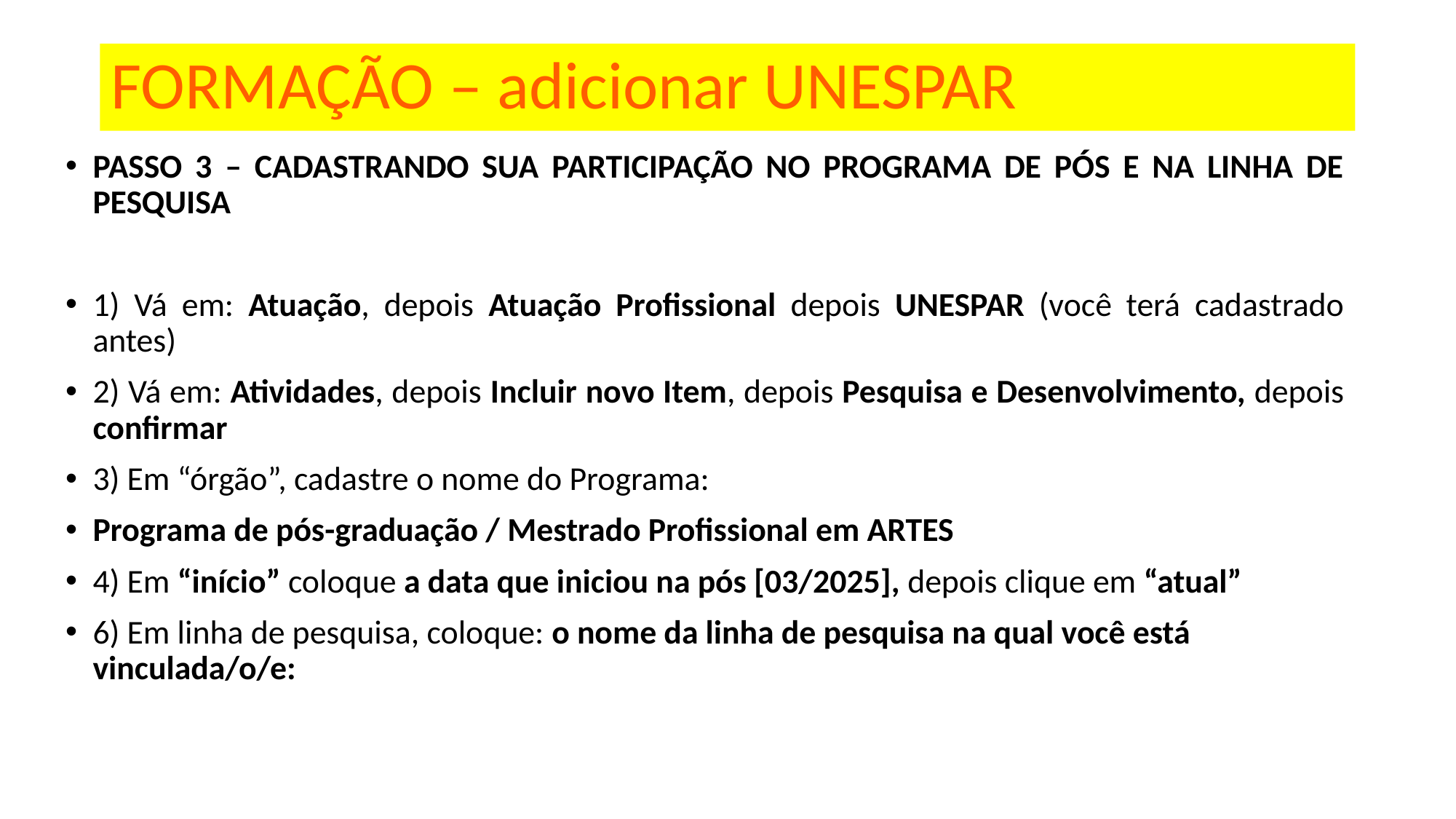

# FORMAÇÃO – adicionar UNESPAR
PASSO 3 – CADASTRANDO SUA PARTICIPAÇÃO NO PROGRAMA DE PÓS E NA LINHA DE PESQUISA

1) Vá em: Atuação, depois Atuação Profissional depois UNESPAR (você terá cadastrado antes)
2) Vá em: Atividades, depois Incluir novo Item, depois Pesquisa e Desenvolvimento, depois confirmar
3) Em “órgão”, cadastre o nome do Programa:
Programa de pós-graduação / Mestrado Profissional em ARTES
4) Em “início” coloque a data que iniciou na pós [03/2025], depois clique em “atual”
6) Em linha de pesquisa, coloque: o nome da linha de pesquisa na qual você está vinculada/o/e: